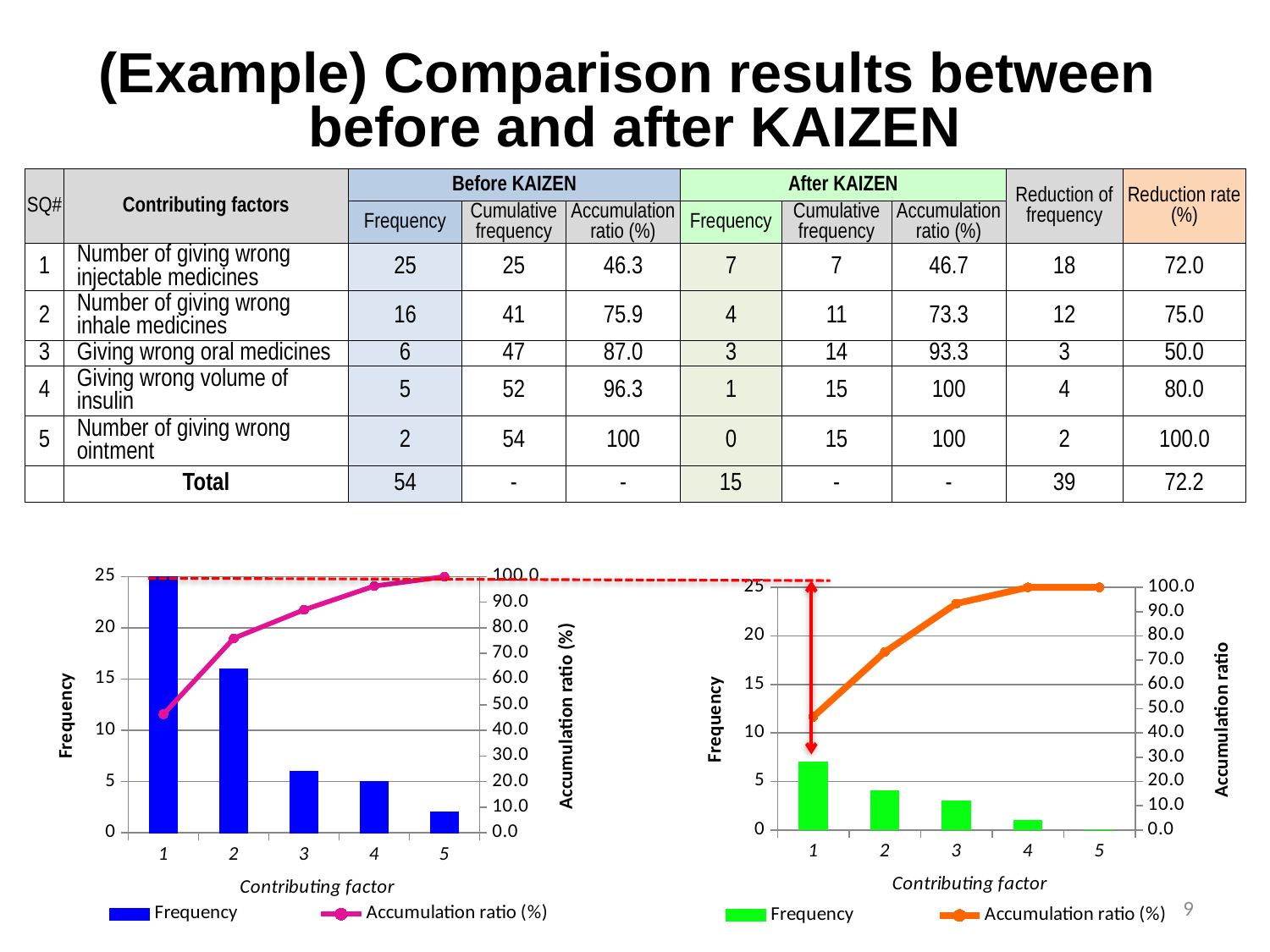

# (Example) Comparison results between before and after KAIZEN
| SQ# | Contributing factors | Before KAIZEN |  |  | After KAIZEN |  |  | Reduction of frequency | Reduction rate (%) |
| --- | --- | --- | --- | --- | --- | --- | --- | --- | --- |
|  |  | Frequency | Cumulative frequency | Accumulation ratio (%) | Frequency | Cumulative frequency | Accumulation ratio (%) |  |  |
| 1 | Number of giving wrong injectable medicines | 25 | 25 | 46.3 | 7 | 7 | 46.7 | 18 | 72.0 |
| 2 | Number of giving wrong inhale medicines | 16 | 41 | 75.9 | 4 | 11 | 73.3 | 12 | 75.0 |
| 3 | Giving wrong oral medicines | 6 | 47 | 87.0 | 3 | 14 | 93.3 | 3 | 50.0 |
| 4 | Giving wrong volume of insulin | 5 | 52 | 96.3 | 1 | 15 | 100 | 4 | 80.0 |
| 5 | Number of giving wrong ointment | 2 | 54 | 100 | 0 | 15 | 100 | 2 | 100.0 |
|  | Total | 54 | - | - | 15 | - | - | 39 | 72.2 |

### Chart

| Category | Frequency | Accumulation ratio (%) |
|---|---|---|

### Chart

| Category | Frequency | Accumulation ratio (%) |
|---|---|---|
9